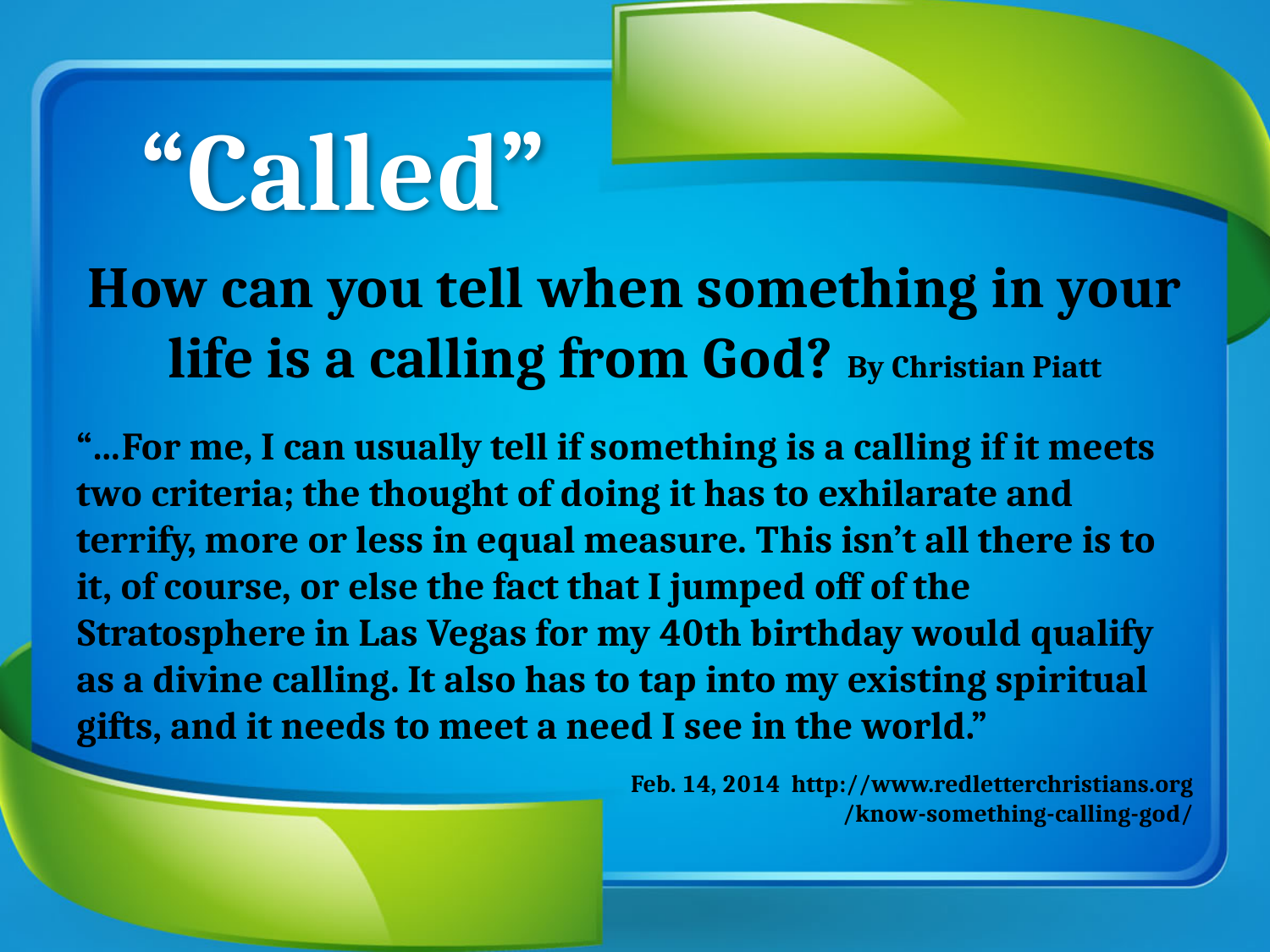

# “Called”
How can you tell when something in your life is a calling from God? By Christian Piatt
“…For me, I can usually tell if something is a calling if it meets two criteria; the thought of doing it has to exhilarate and terrify, more or less in equal measure. This isn’t all there is to it, of course, or else the fact that I jumped off of the Stratosphere in Las Vegas for my 40th birthday would qualify as a divine calling. It also has to tap into my existing spiritual gifts, and it needs to meet a need I see in the world.”
Feb. 14, 2014  http://www.redletterchristians.org
/know-something-calling-god/